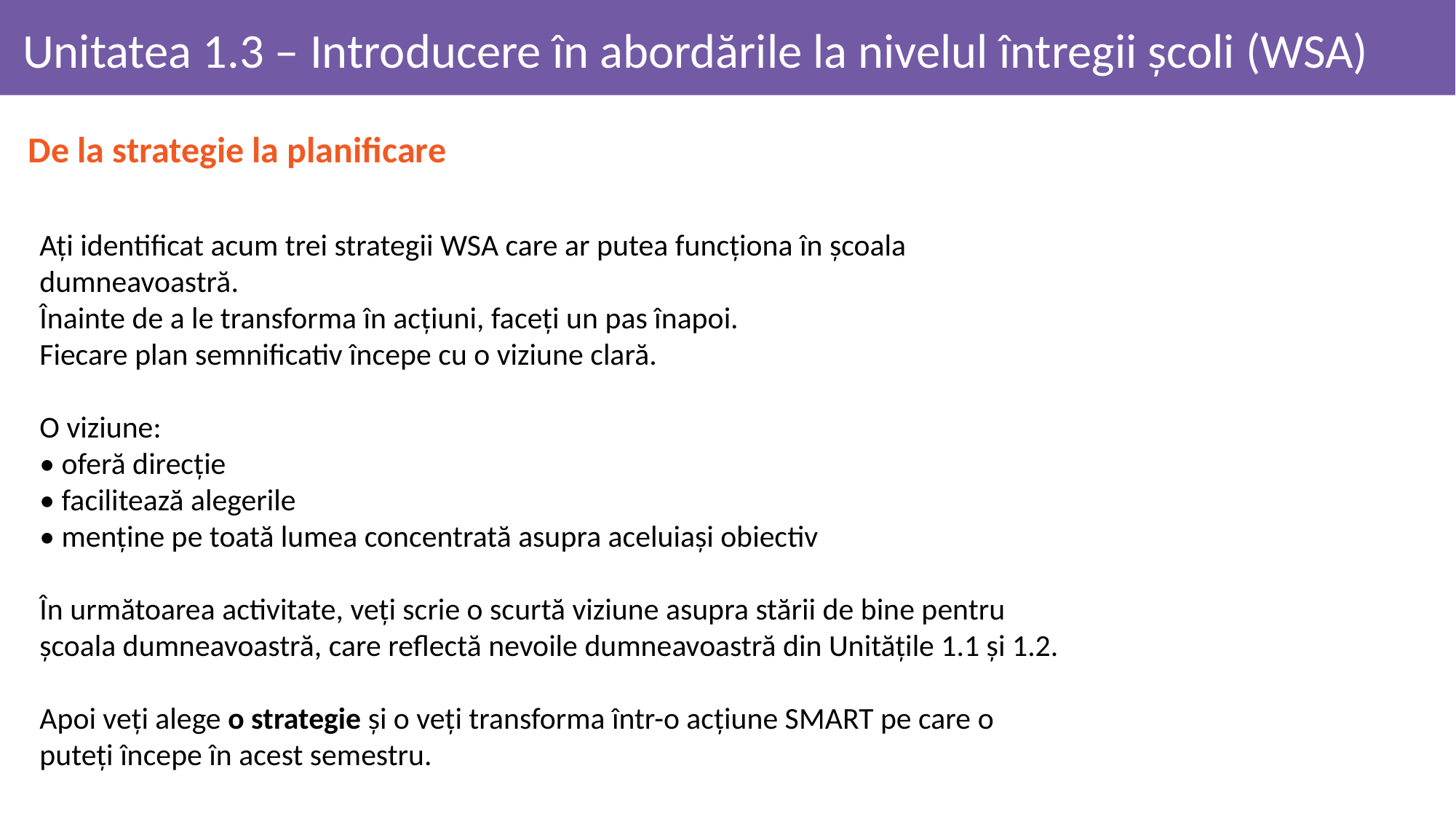

# Unitatea 1.3 – Introducere în abordările la nivelul întregii școli (WSA)
De la strategie la planificare

Ați identificat acum trei strategii WSA care ar putea funcționa în școala dumneavoastră.
Înainte de a le transforma în acțiuni, faceți un pas înapoi.
Fiecare plan semnificativ începe cu o viziune clară.

O viziune:
• oferă direcție
• facilitează alegerile
• menține pe toată lumea concentrată asupra aceluiași obiectiv

În următoarea activitate, veți scrie o scurtă viziune asupra stării de bine pentru școala dumneavoastră, care reflectă nevoile dumneavoastră din Unitățile 1.1 și 1.2.

Apoi veți alege o strategie și o veți transforma într-o acțiune SMART pe care o puteți începe în acest semestru.